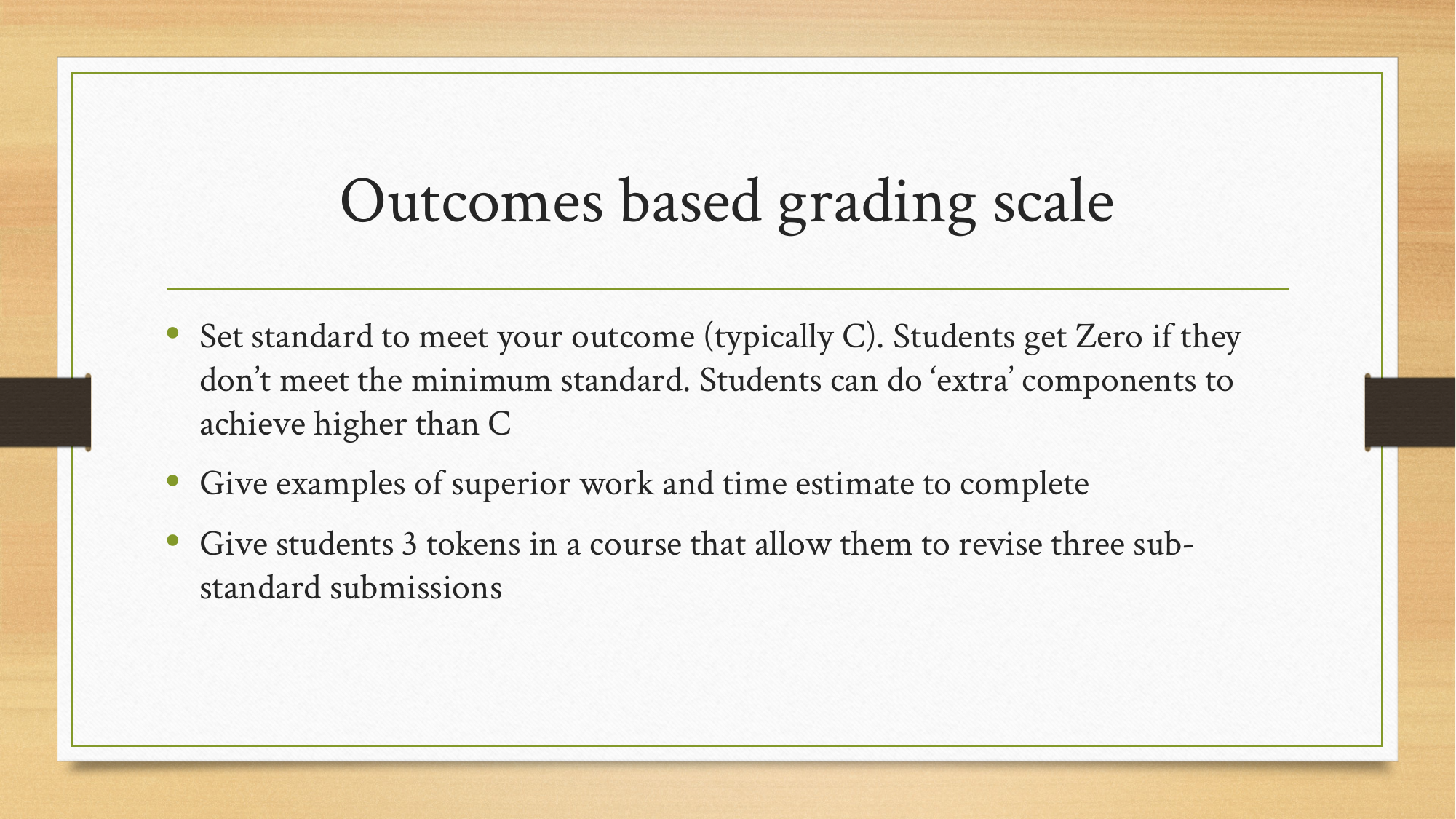

# Outcomes based grading scale
Set standard to meet your outcome (typically C). Students get Zero if they don’t meet the minimum standard. Students can do ‘extra’ components to achieve higher than C
Give examples of superior work and time estimate to complete
Give students 3 tokens in a course that allow them to revise three sub-standard submissions